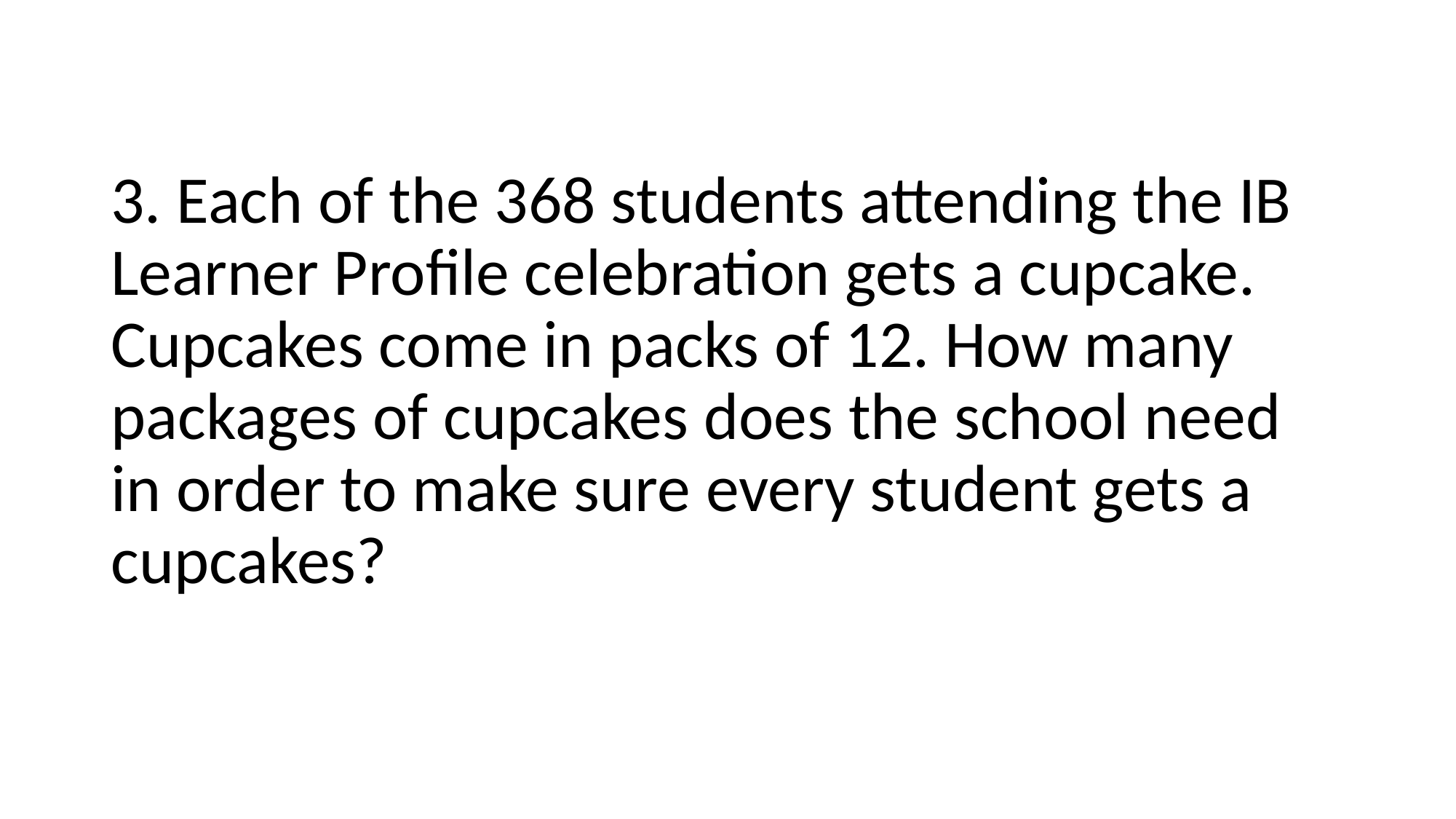

# 3. Each of the 368 students attending the IB Learner Profile celebration gets a cupcake. Cupcakes come in packs of 12. How many packages of cupcakes does the school need in order to make sure every student gets a cupcakes?